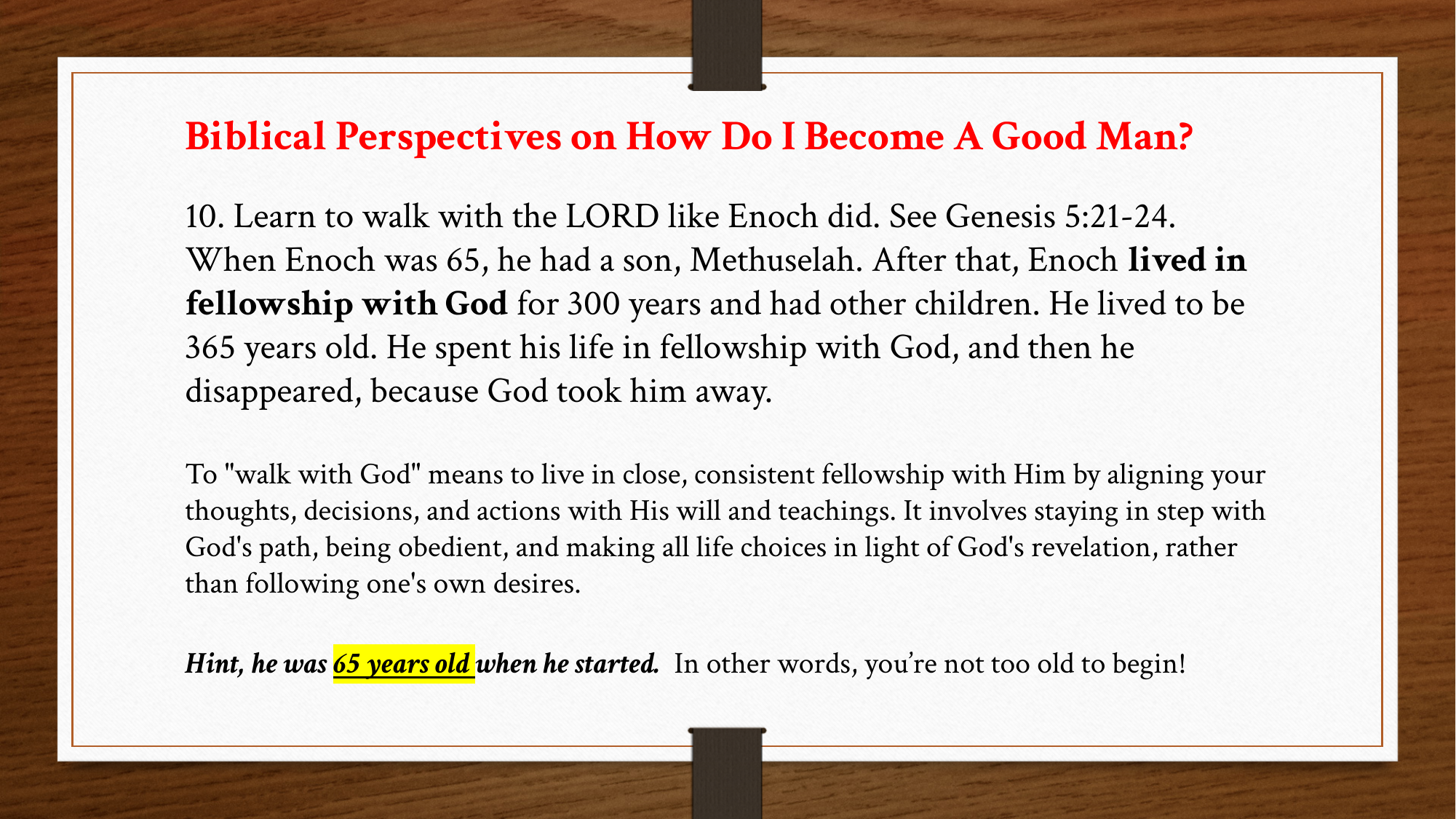

Biblical Perspectives on How Do I Become A Good Man?

10. Learn to walk with the LORD like Enoch did. See Genesis 5:21-24.
When Enoch was 65, he had a son, Methuselah. After that, Enoch lived in fellowship with God for 300 years and had other children. He lived to be 365 years old. He spent his life in fellowship with God, and then he disappeared, because God took him away.

To "walk with God" means to live in close, consistent fellowship with Him by aligning your thoughts, decisions, and actions with His will and teachings. It involves staying in step with God's path, being obedient, and making all life choices in light of God's revelation, rather than following one's own desires.

Hint, he was 65 years old when he started.  In other words, you’re not too old to begin!